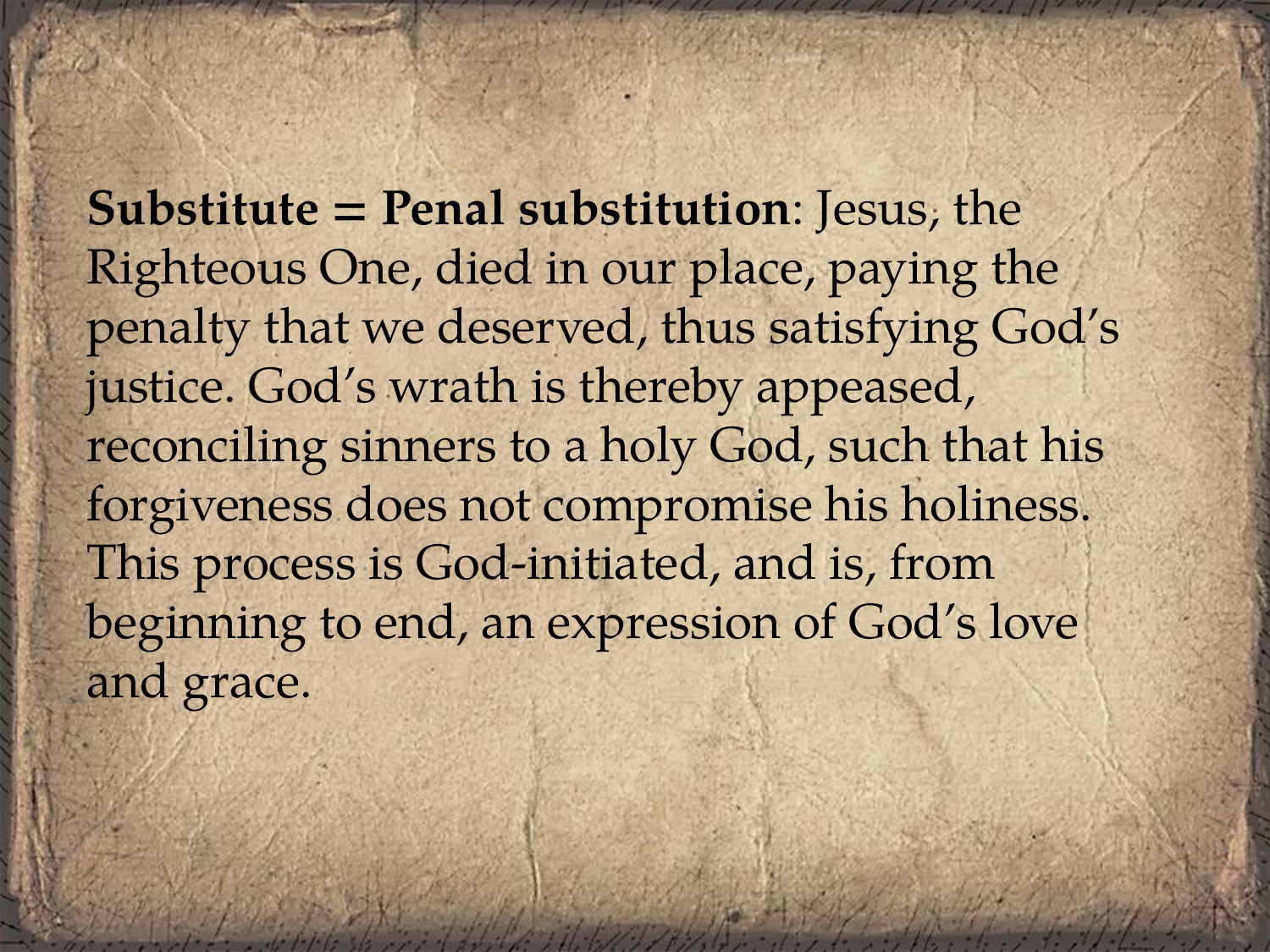

Substitute = Penal substitution: Jesus, the Righteous One, died in our place, paying the penalty that we deserved, thus satisfying God’s justice. God’s wrath is thereby appeased, reconciling sinners to a holy God, such that his forgiveness does not compromise his holiness. This process is God-initiated, and is, from beginning to end, an expression of God’s love and grace.